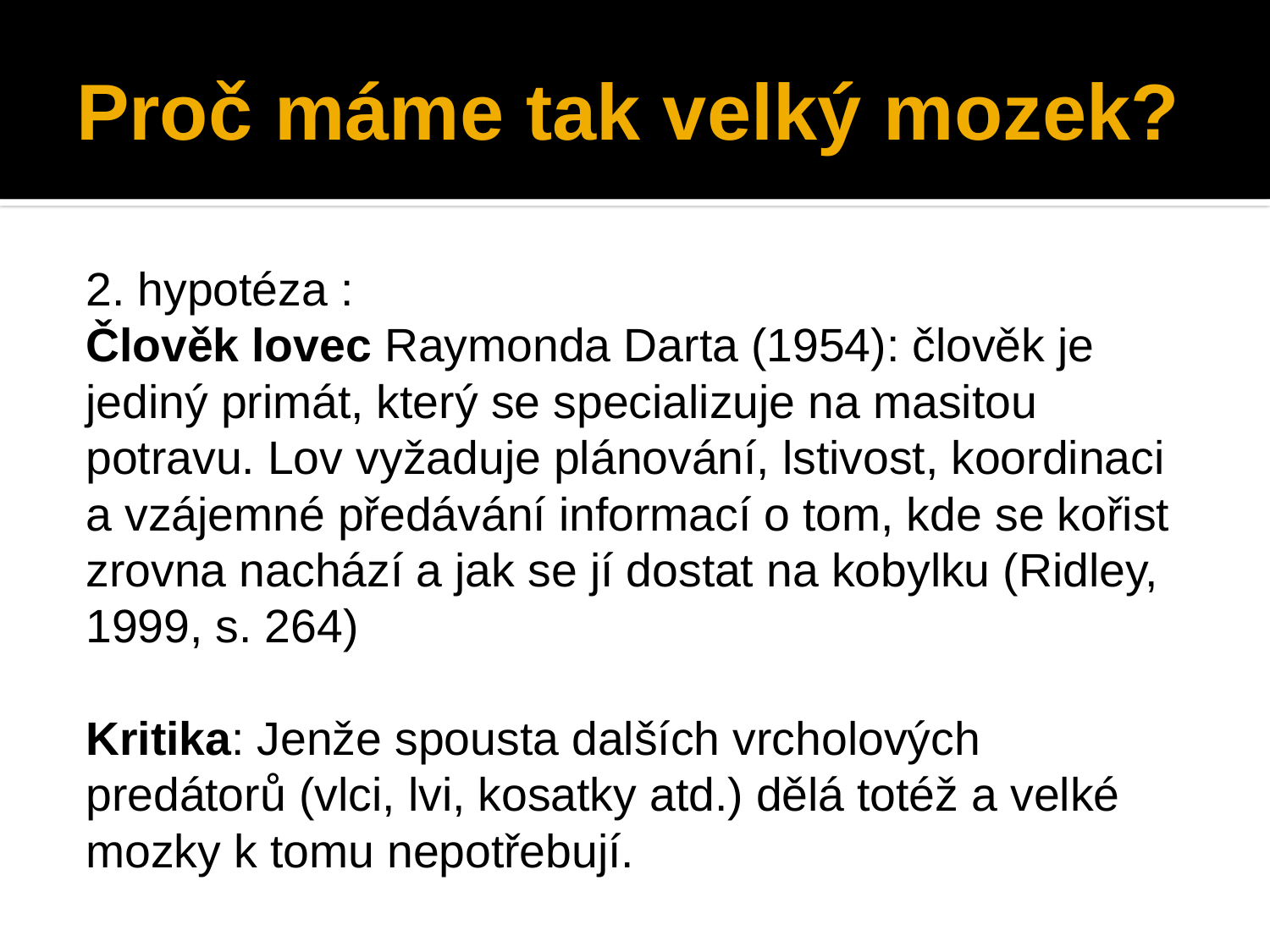

# Proč máme tak velký mozek?
2. hypotéza :
Člověk lovec Raymonda Darta (1954): člověk je jediný primát, který se specializuje na masitou potravu. Lov vyžaduje plánování, lstivost, koordinaci a vzájemné předávání informací o tom, kde se kořist zrovna nachází a jak se jí dostat na kobylku (Ridley, 1999, s. 264)

Kritika: Jenže spousta dalších vrcholových predátorů (vlci, lvi, kosatky atd.) dělá totéž a velké mozky k tomu nepotřebují.